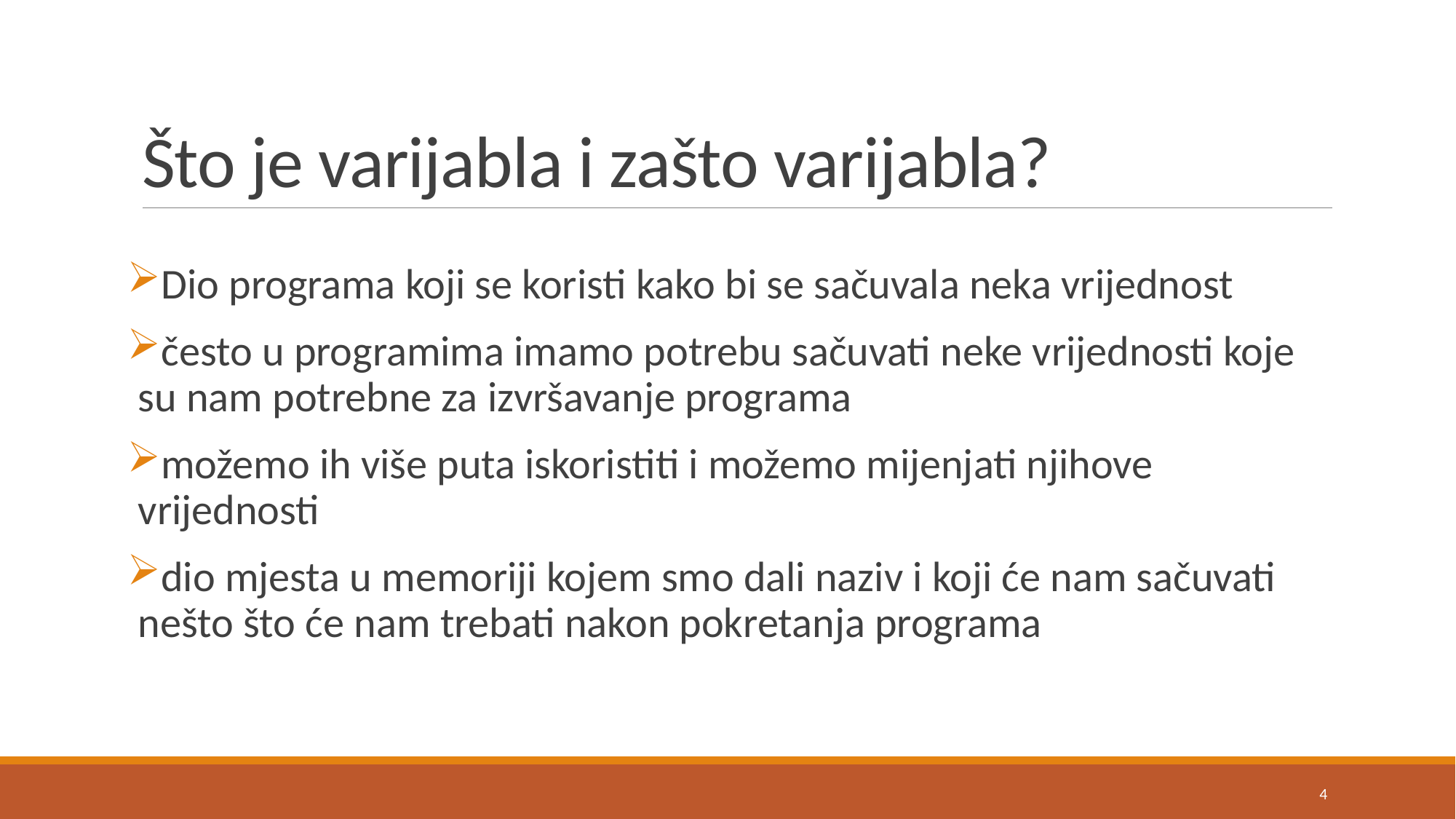

# Što je varijabla i zašto varijabla?
Dio programa koji se koristi kako bi se sačuvala neka vrijednost
često u programima imamo potrebu sačuvati neke vrijednosti koje su nam potrebne za izvršavanje programa
možemo ih više puta iskoristiti i možemo mijenjati njihove vrijednosti
dio mjesta u memoriji kojem smo dali naziv i koji će nam sačuvati nešto što će nam trebati nakon pokretanja programa

4